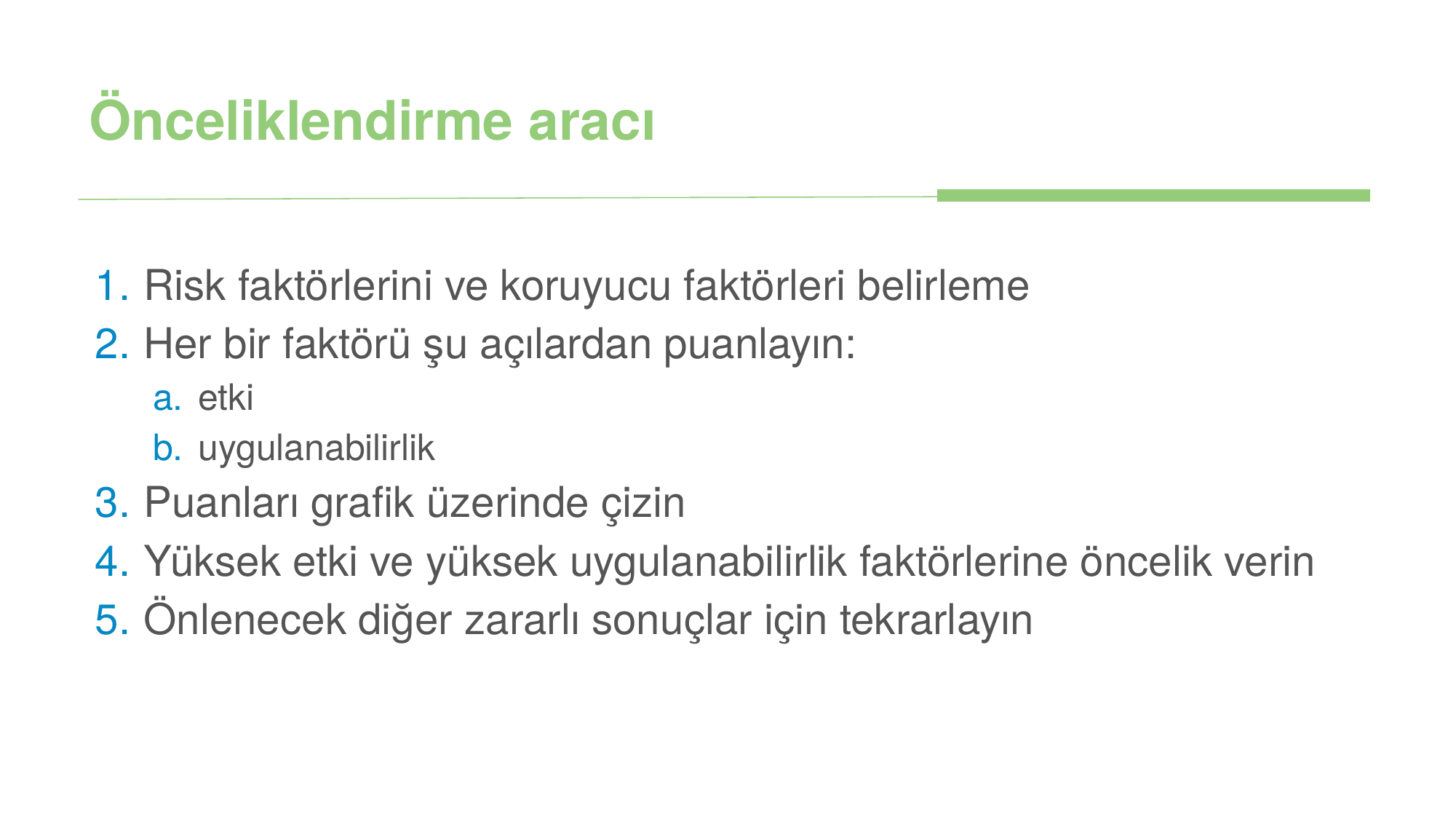

# Önceliklendirme aracı
Risk faktörlerini ve koruyucu faktörleri belirleme
Her bir faktörü şu açılardan puanlayın:
etki
uygulanabilirlik
Puanları grafik üzerinde çizin
Yüksek etki ve yüksek uygulanabilirlik faktörlerine öncelik verin
Önlenecek diğer zararlı sonuçlar için tekrarlayın